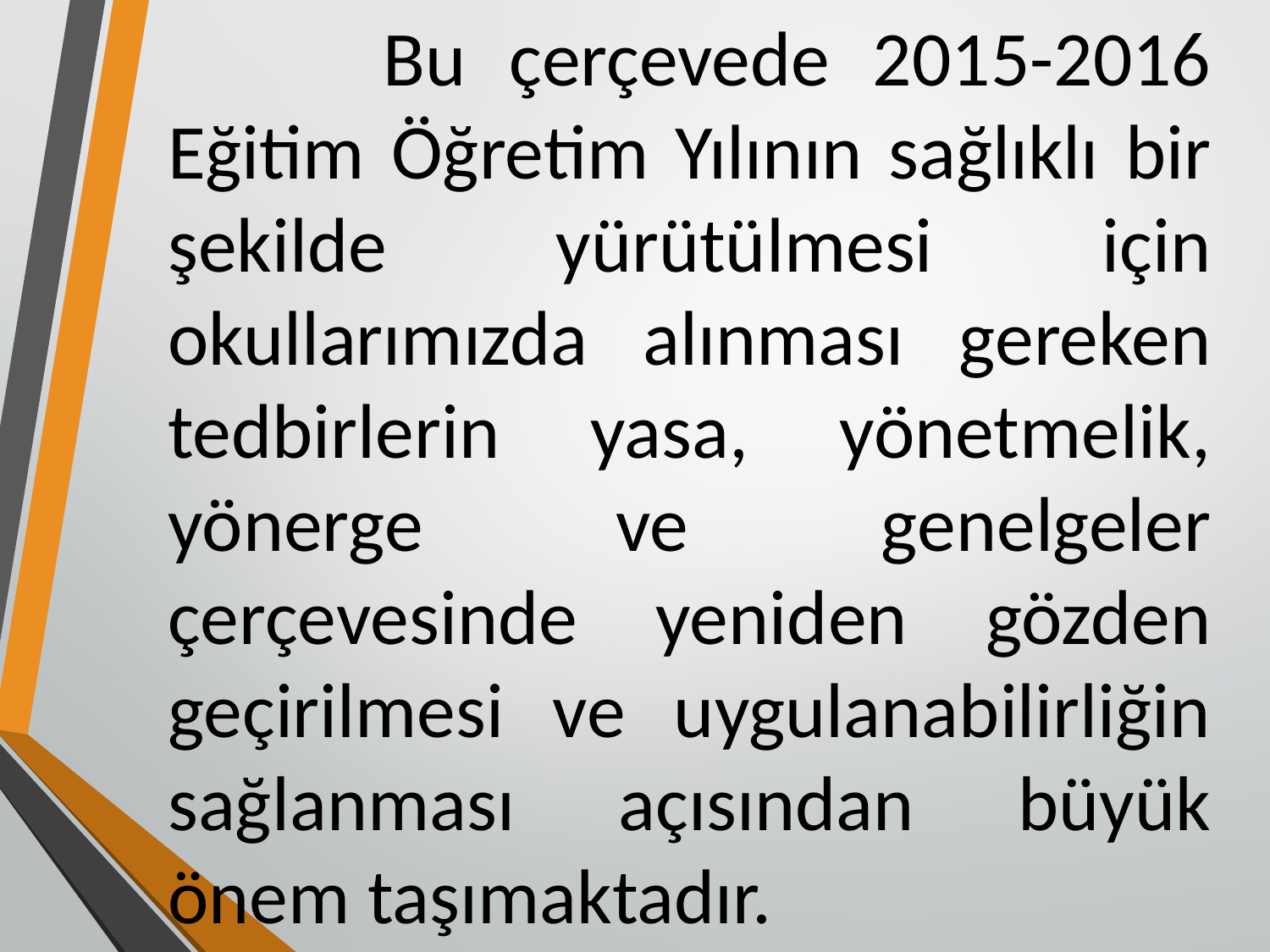

# Bu çerçevede 2015-2016 Eğitim Öğretim Yılının sağlıklı bir şekilde yürütülmesi için okullarımızda alınması gereken tedbirlerin yasa, yönetmelik, yönerge ve genelgeler çerçevesinde yeniden gözden geçirilmesi ve uygulanabilirliğin sağlanması açısından büyük önem taşımaktadır.